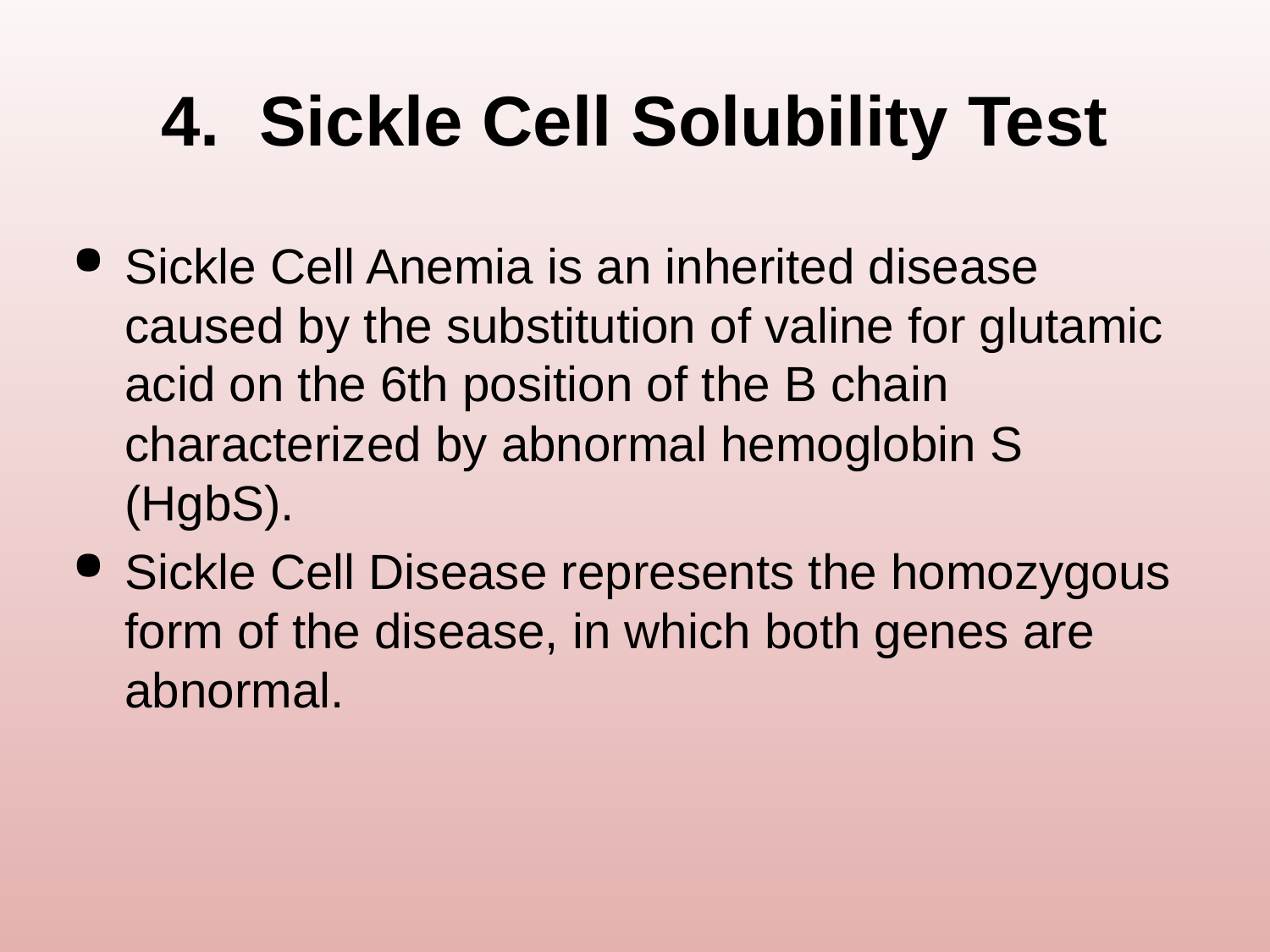

# 4.  Sickle Cell Solubility Test
Sickle Cell Anemia is an inherited disease caused by the substitution of valine for glutamic acid on the 6th position of the B chain characterized by abnormal hemoglobin S (HgbS).
Sickle Cell Disease represents the homozygous form of the disease, in which both genes are abnormal.